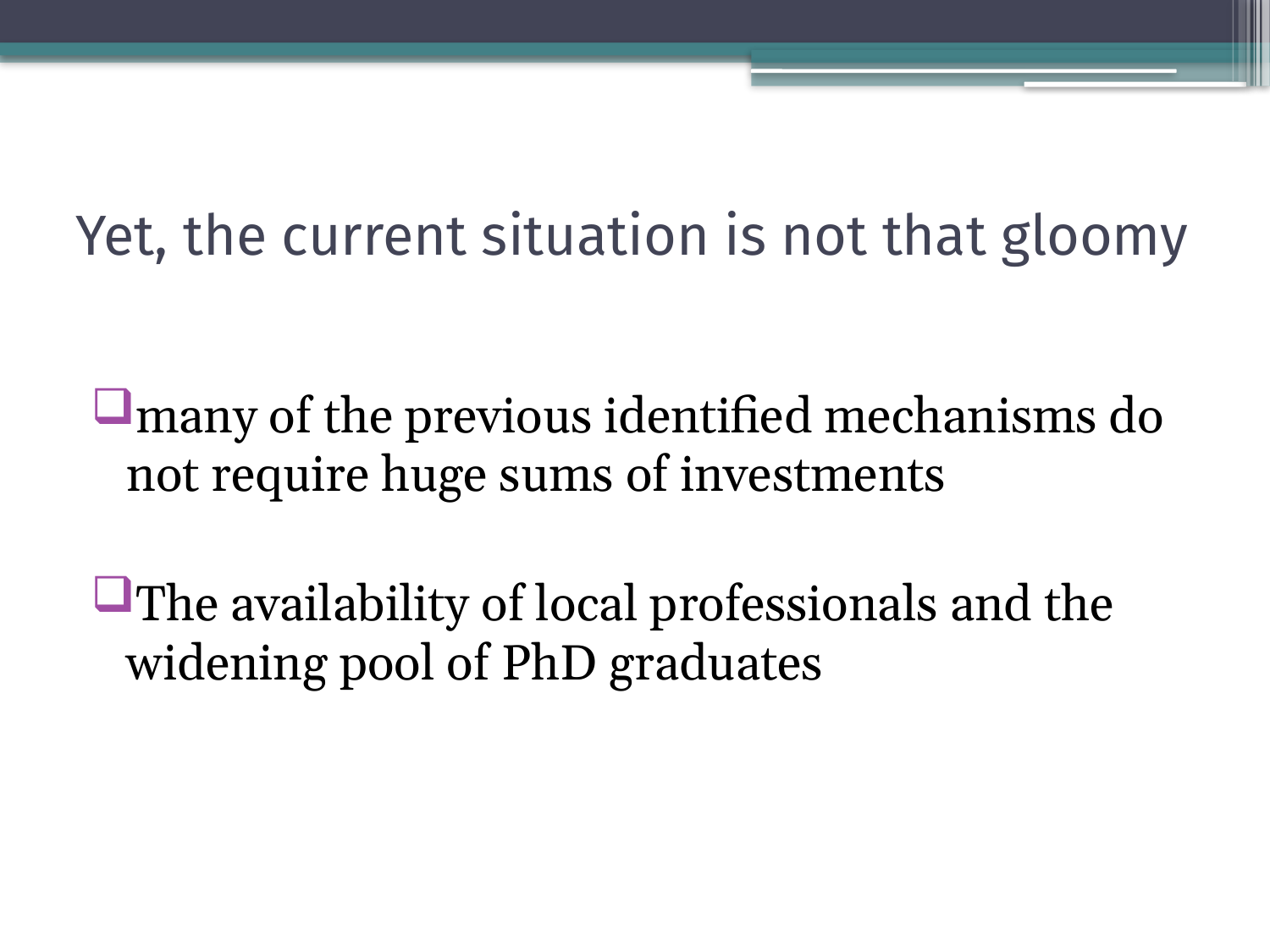

# Yet, the current situation is not that gloomy

many of the previous identified mechanisms do not require huge sums of investments

The availability of local professionals and the widening pool of PhD graduates